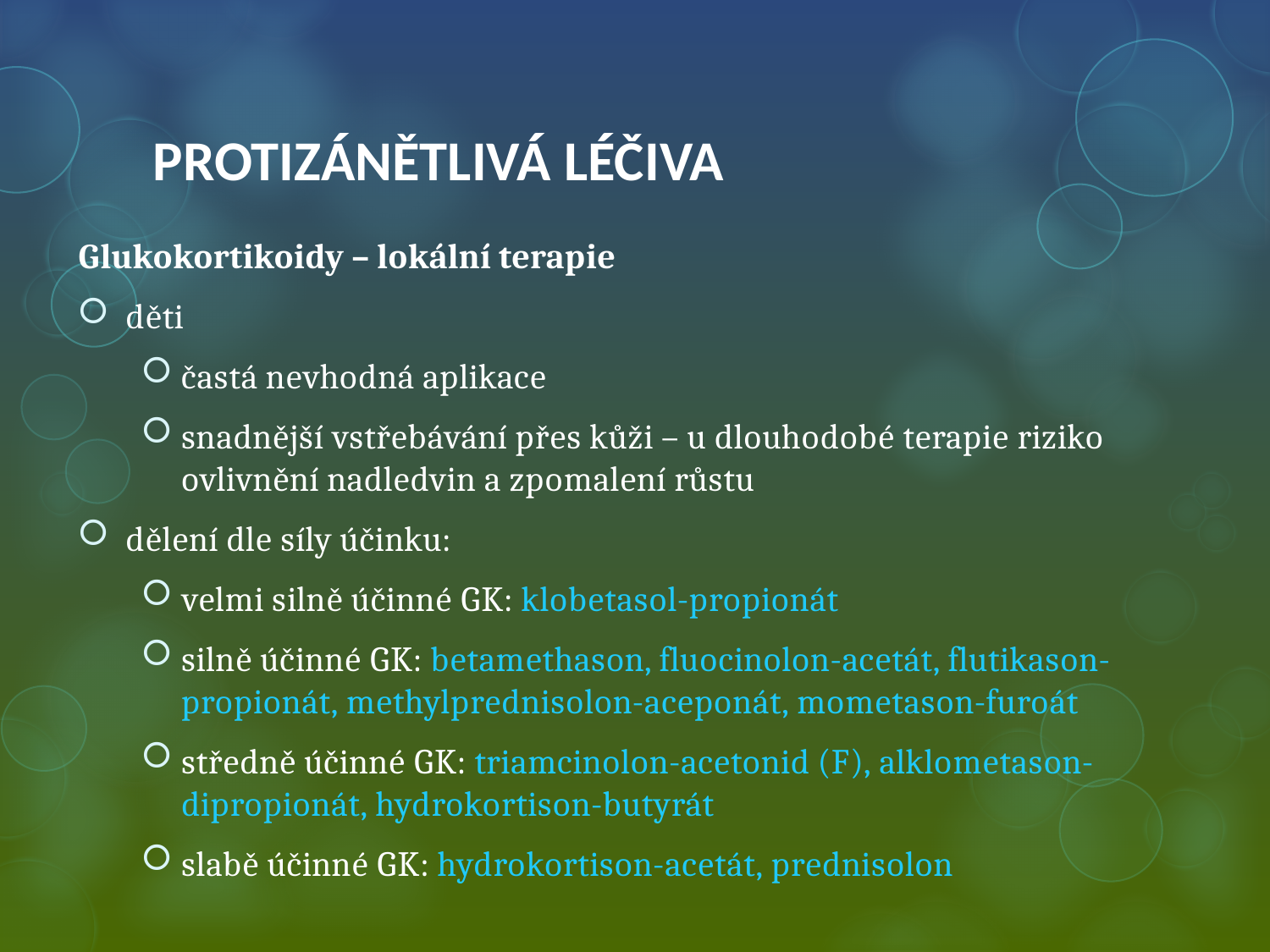

# PROTIZÁNĚTLIVÁ LÉČIVA
Glukokortikoidy – lokální terapie
děti
častá nevhodná aplikace
snadnější vstřebávání přes kůži – u dlouhodobé terapie riziko ovlivnění nadledvin a zpomalení růstu
dělení dle síly účinku:
velmi silně účinné GK: klobetasol-propionát
silně účinné GK: betamethason, fluocinolon-acetát, flutikason-propionát, methylprednisolon-aceponát, mometason-furoát
středně účinné GK: triamcinolon-acetonid (F), alklometason-dipropionát, hydrokortison-butyrát
slabě účinné GK: hydrokortison-acetát, prednisolon